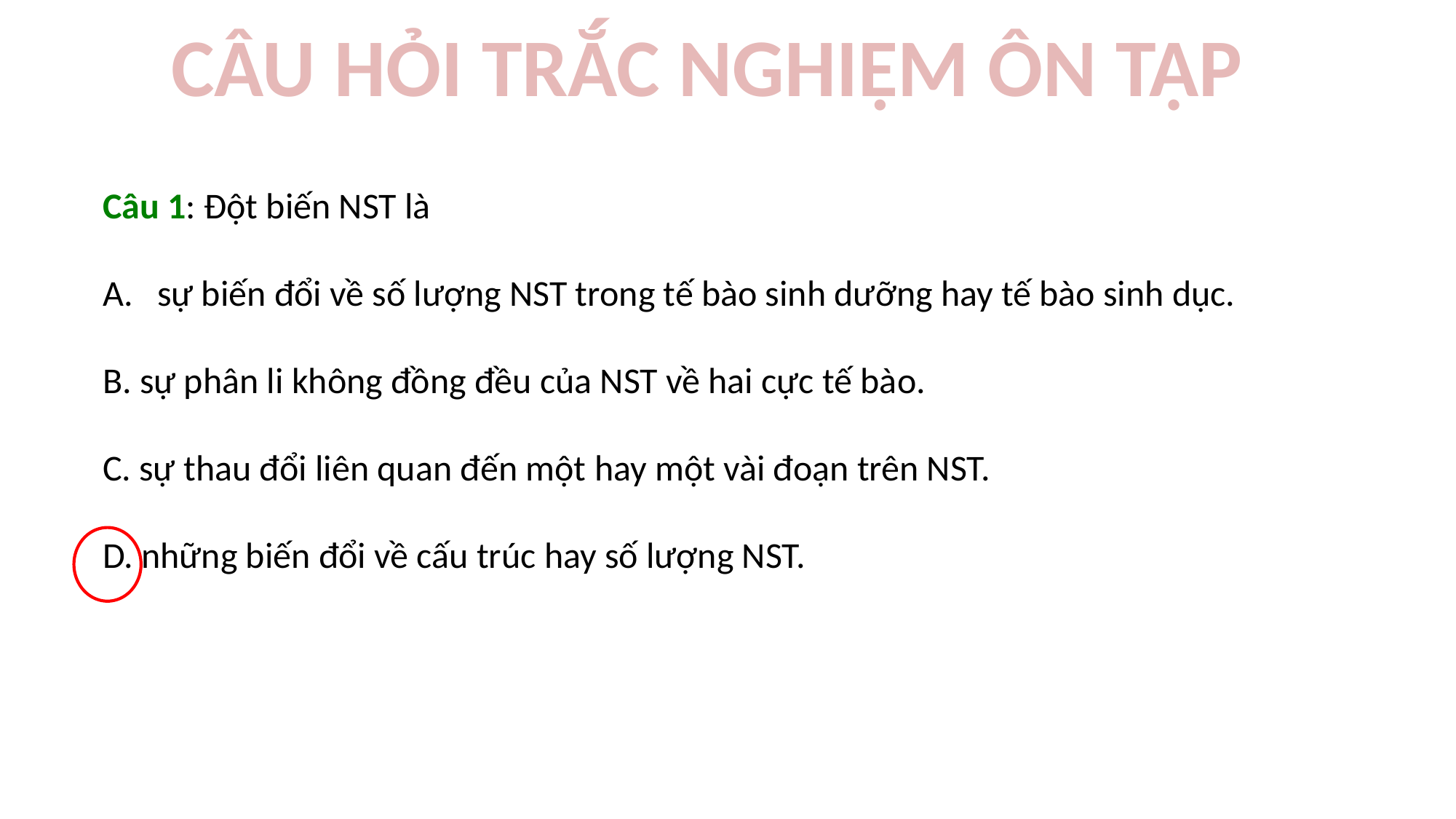

CÂU HỎI TRẮC NGHIỆM ÔN TẬP
Câu 1: Đột biến NST là

sự biến đổi về số lượng NST trong tế bào sinh dưỡng hay tế bào sinh dục.

B. sự phân li không đồng đều của NST về hai cực tế bào.

C. sự thau đổi liên quan đến một hay một vài đoạn trên NST.

D. những biến đổi về cấu trúc hay số lượng NST.